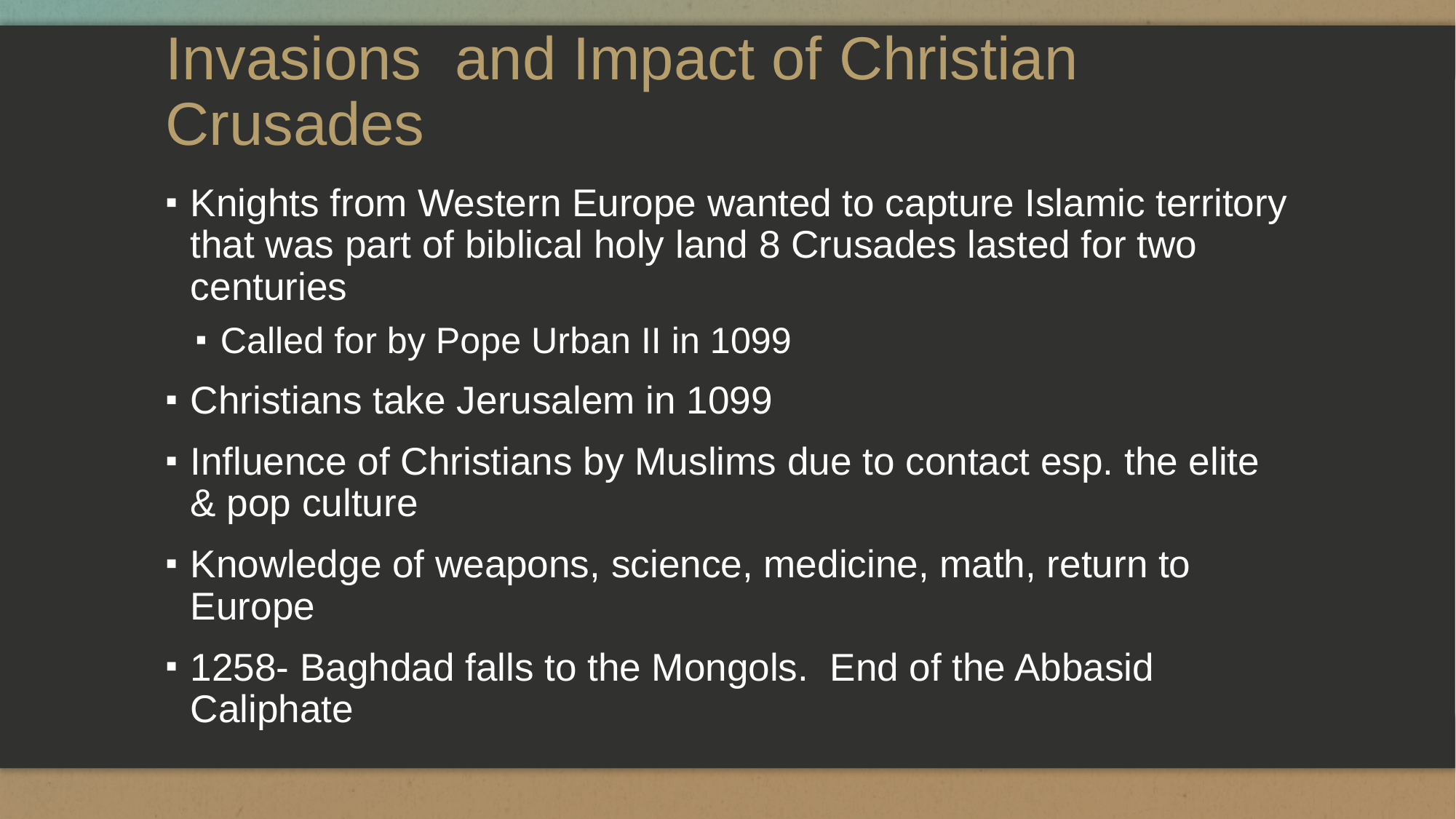

# Invasions  and Impact of Christian Crusades
Knights from Western Europe wanted to capture Islamic territory that was part of biblical holy land 8 Crusades lasted for two centuries
Called for by Pope Urban II in 1099
Christians take Jerusalem in 1099
Influence of Christians by Muslims due to contact esp. the elite & pop culture
Knowledge of weapons, science, medicine, math, return to Europe
1258- Baghdad falls to the Mongols.  End of the Abbasid Caliphate